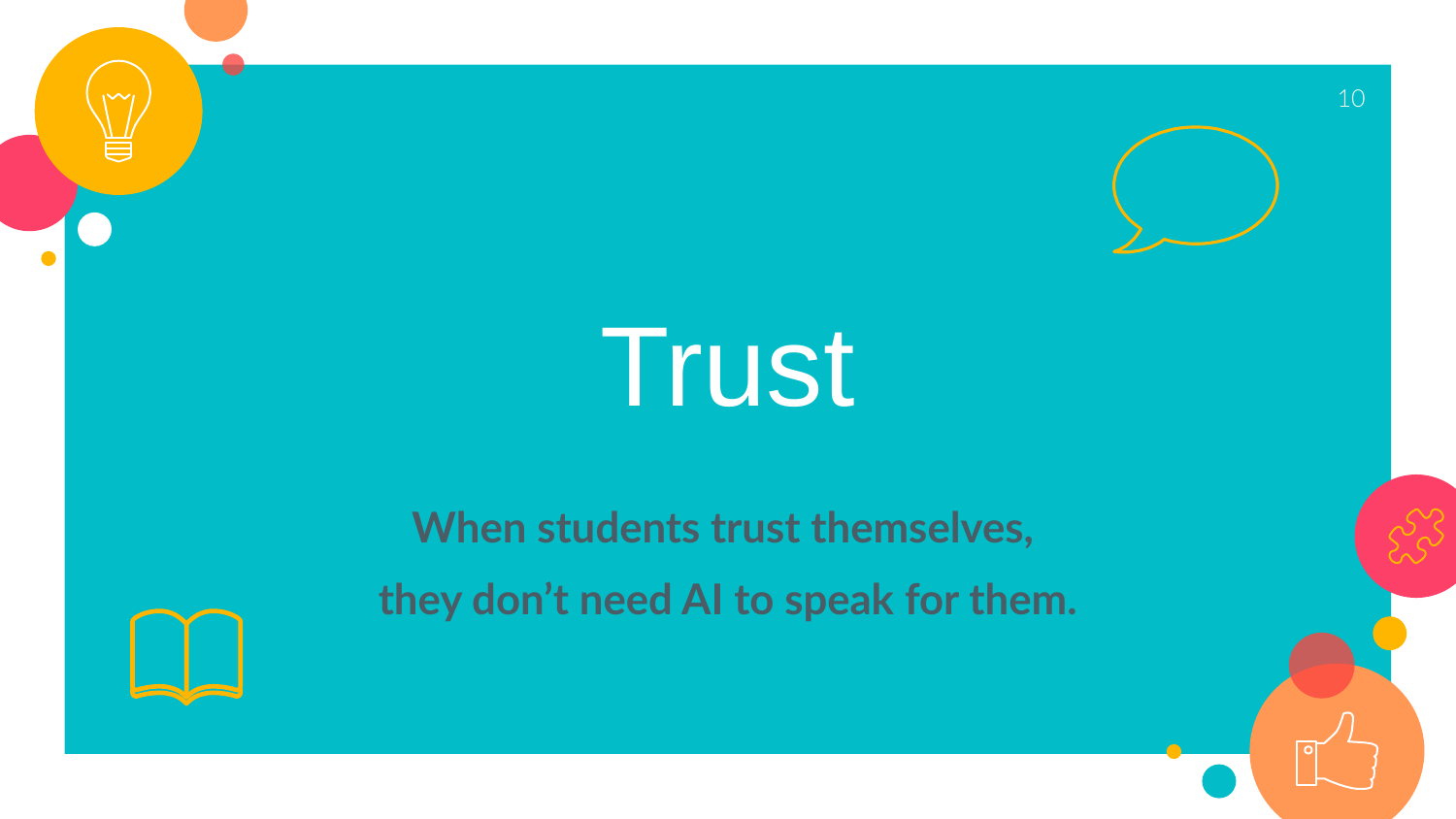

10

Trust
When students trust themselves,
they don’t need AI to speak for them.